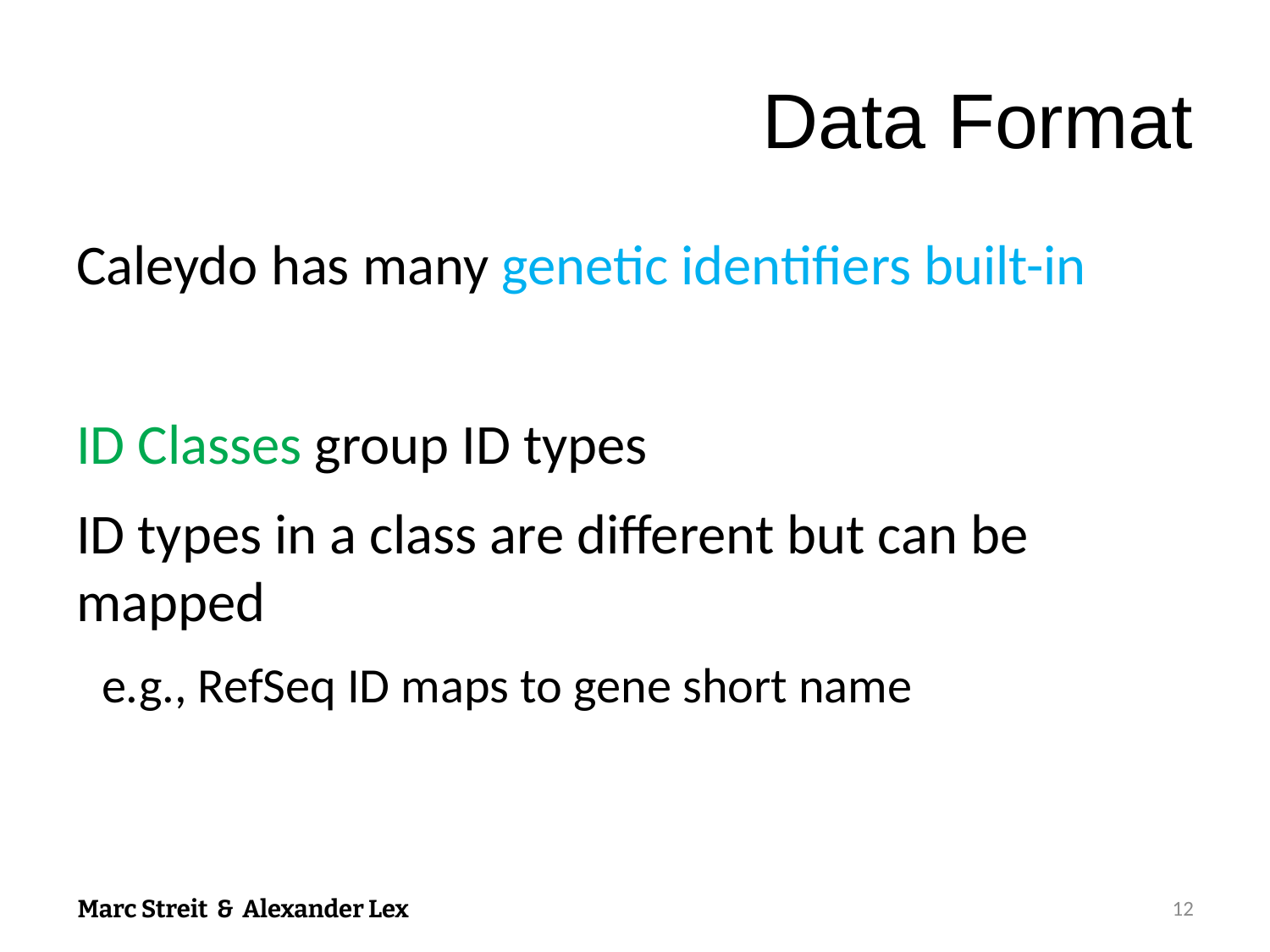

# Data Format
Caleydo has many genetic identifiers built-in

ID Classes group ID types
ID types in a class are different but can be mapped
e.g., RefSeq ID maps to gene short name

Marc Streit  &  Alexander Lex
12